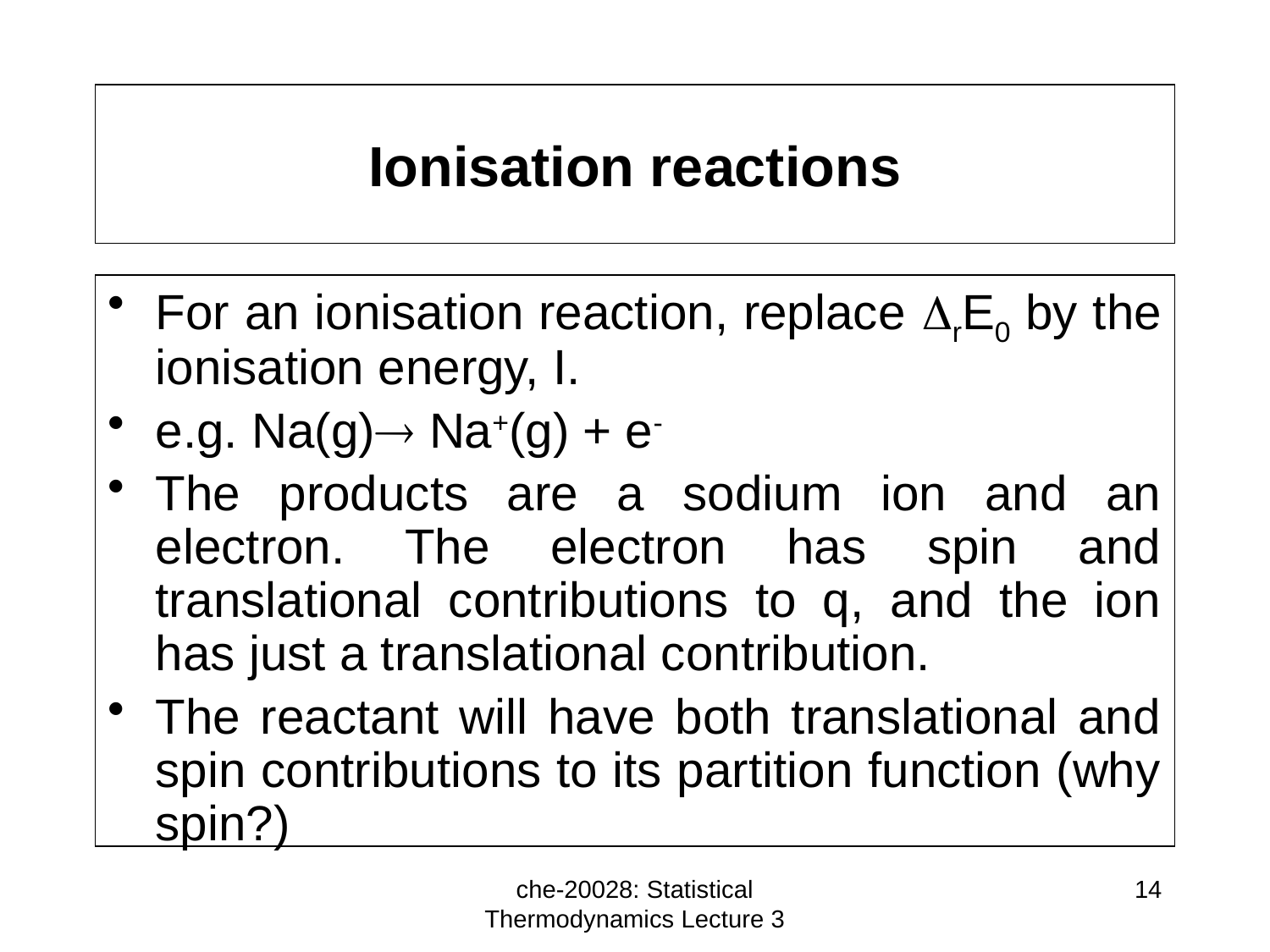

# Ionisation reactions
For an ionisation reaction, replace ΔrE0 by the ionisation energy, I.
e.g. Na(g)→ Na+(g) + e-
The products are a sodium ion and an electron. The electron has spin and translational contributions to q, and the ion has just a translational contribution.
The reactant will have both translational and spin contributions to its partition function (why spin?)
che-20028: Statistical Thermodynamics Lecture 3
14